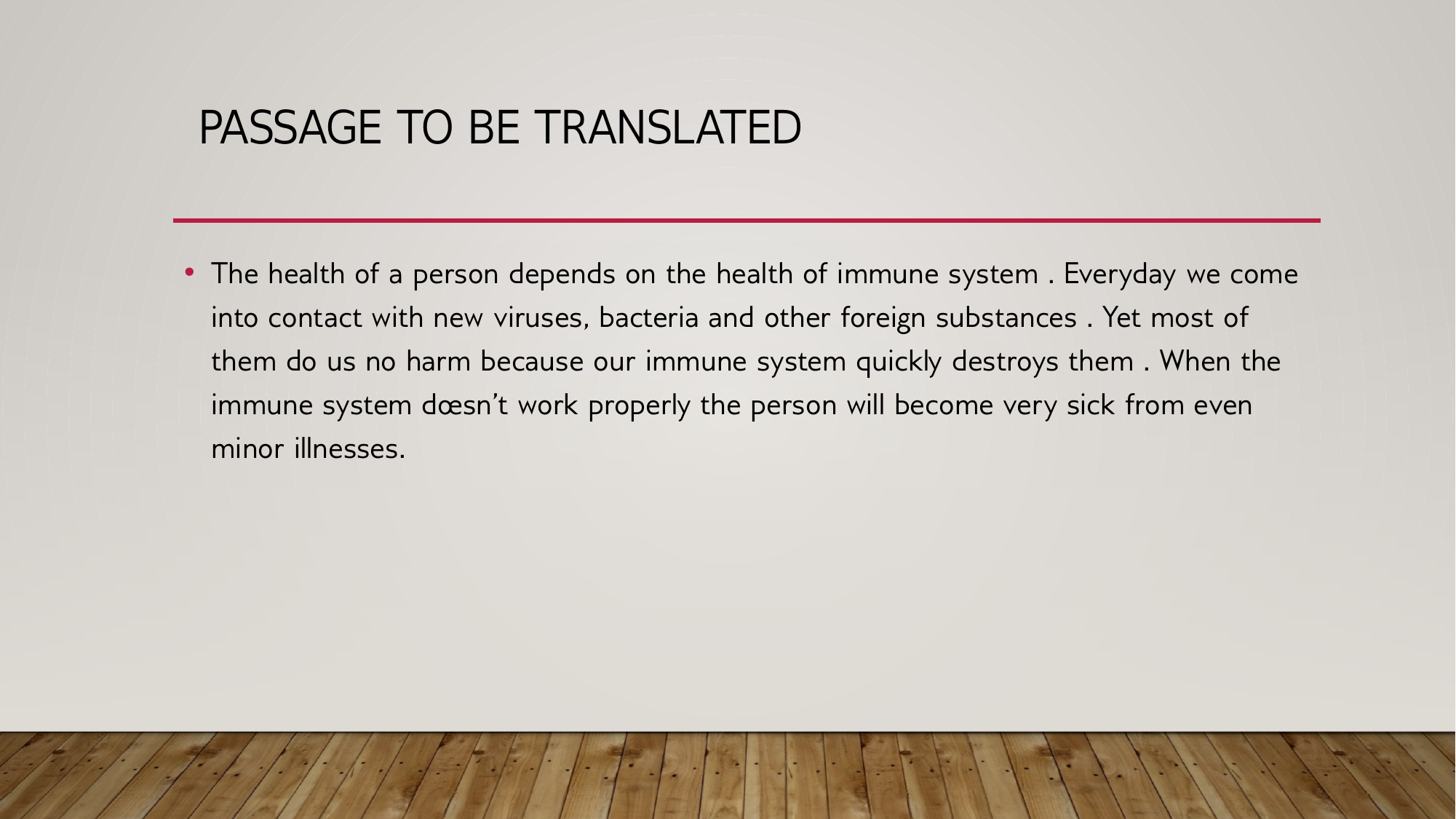

# Passage to be translated
The health of a person depends on the health of immune system . Everyday we come into contact with new viruses, bacteria and other foreign substances . Yet most of them do us no harm because our immune system quickly destroys them . When the immune system doesn’t work properly the person will become very sick from even minor illnesses.